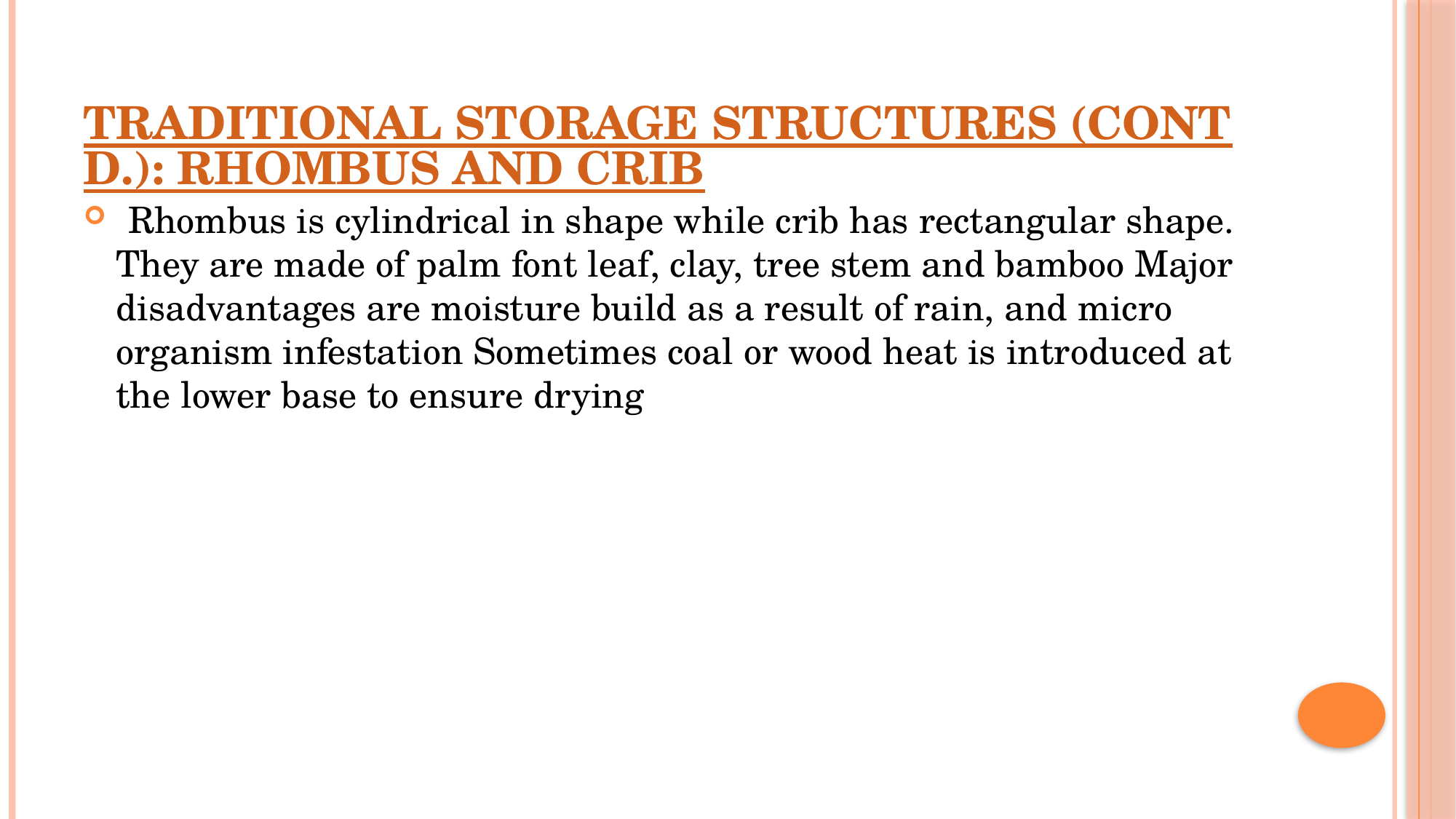

# Traditional Storage Structures (Contd.): Rhombus and Crib
 Rhombus is cylindrical in shape while crib has rectangular shape. They are made of palm font leaf, clay, tree stem and bamboo Major disadvantages are moisture build as a result of rain, and micro organism infestation Sometimes coal or wood heat is introduced at the lower base to ensure drying